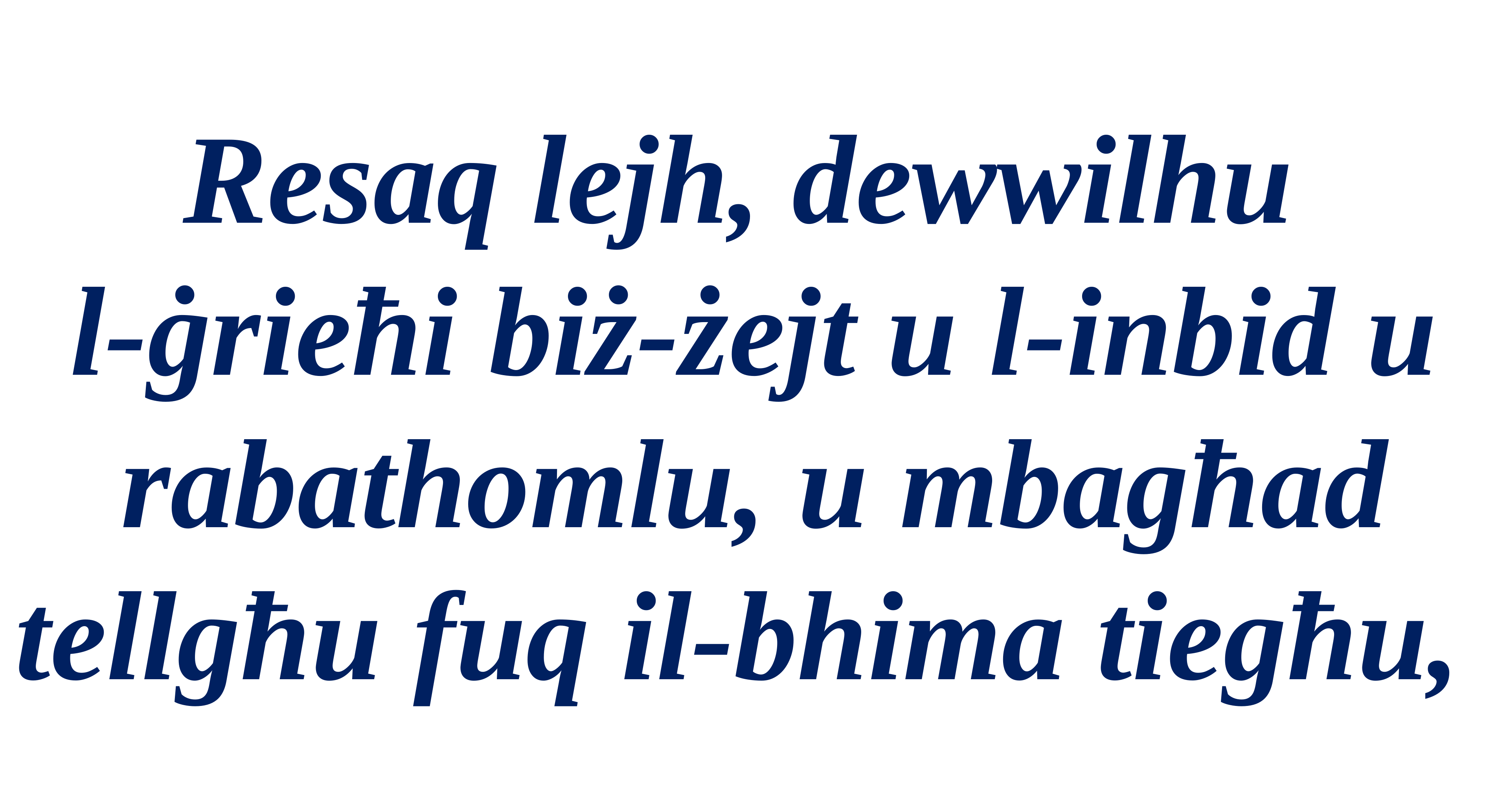

Resaq lejh, dewwilhu
l-ġrieħi biż-żejt u l-inbid u rabathomlu, u mbagħad tellgħu fuq il-bhima tiegħu,